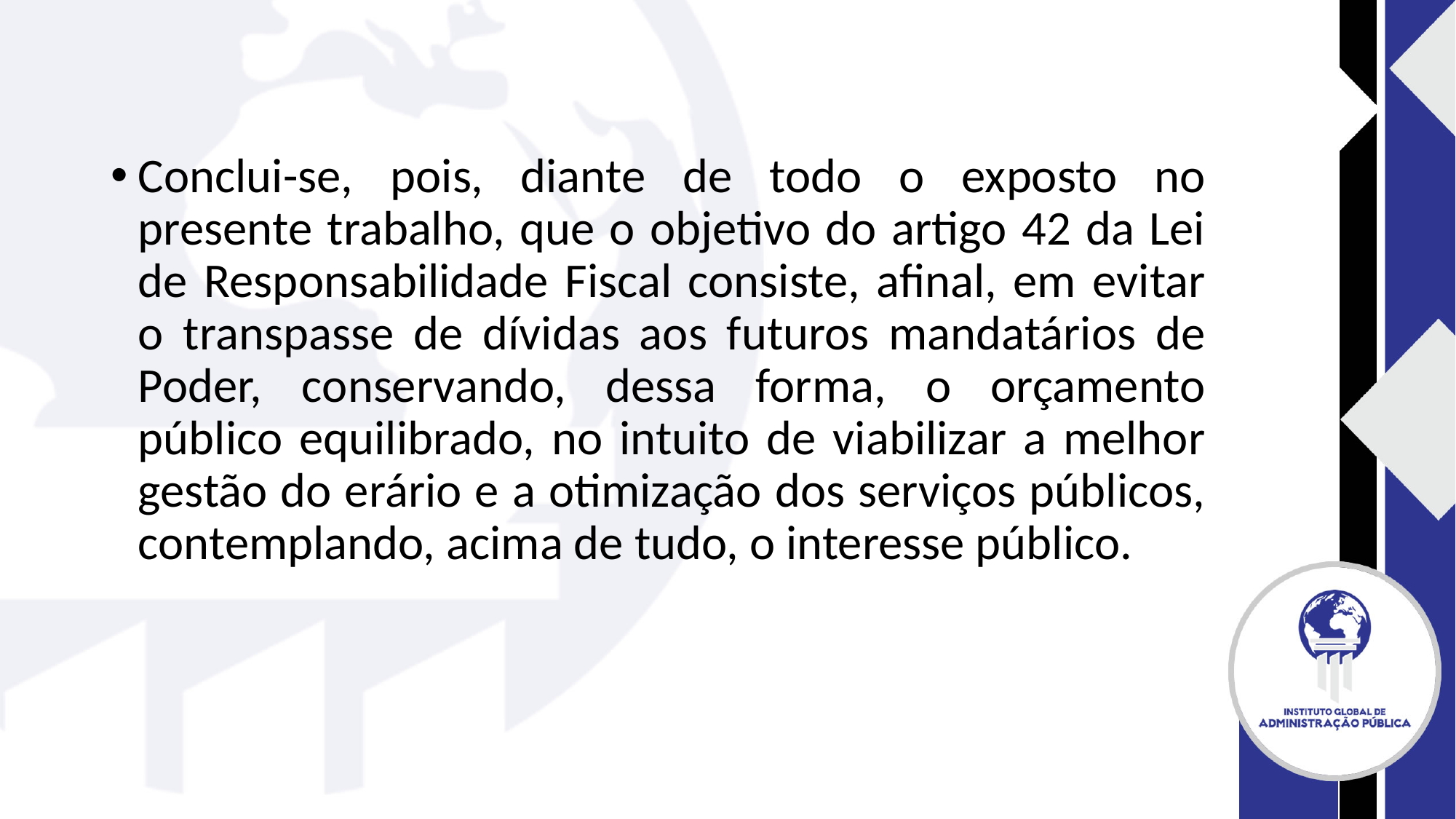

#
Conclui-se, pois, diante de todo o exposto no presente trabalho, que o objetivo do artigo 42 da Lei de Responsabilidade Fiscal consiste, afinal, em evitar o transpasse de dívidas aos futuros mandatários de Poder, conservando, dessa forma, o orçamento público equilibrado, no intuito de viabilizar a melhor gestão do erário e a otimização dos serviços públicos, contemplando, acima de tudo, o interesse público.